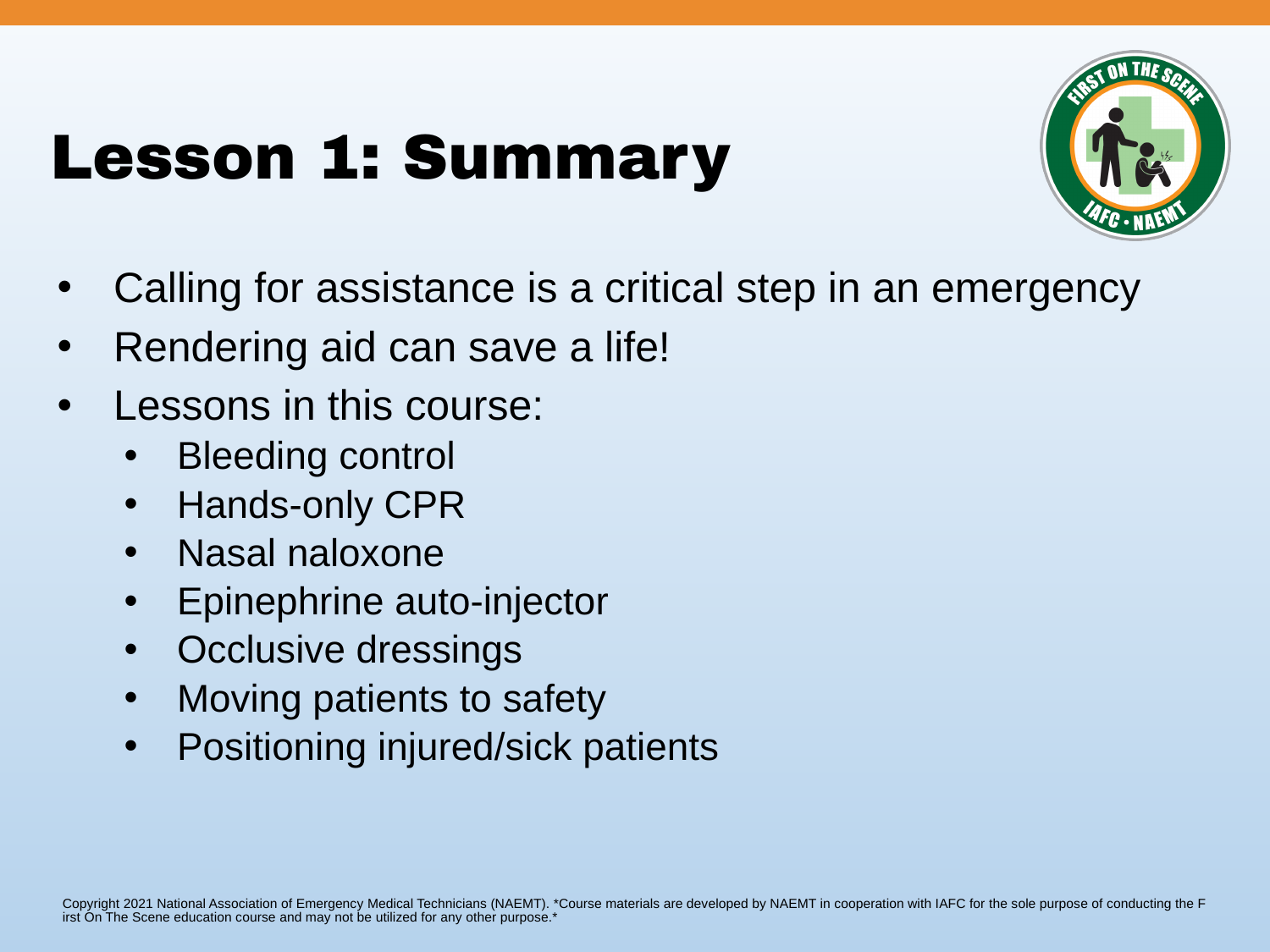

# Lesson 1: Summary
Calling for assistance is a critical step in an emergency
Rendering aid can save a life!
Lessons in this course:
Bleeding control
Hands-only CPR
Nasal naloxone
Epinephrine auto-injector
Occlusive dressings
Moving patients to safety
Positioning injured/sick patients
Copyright 2021 National Association of Emergency Medical Technicians (NAEMT).
*Course materials are developed by NAEMT in cooperation with IAFC for the sole purpose of conducting the First On The Scene education course and may not be utilized for any other purpose.*